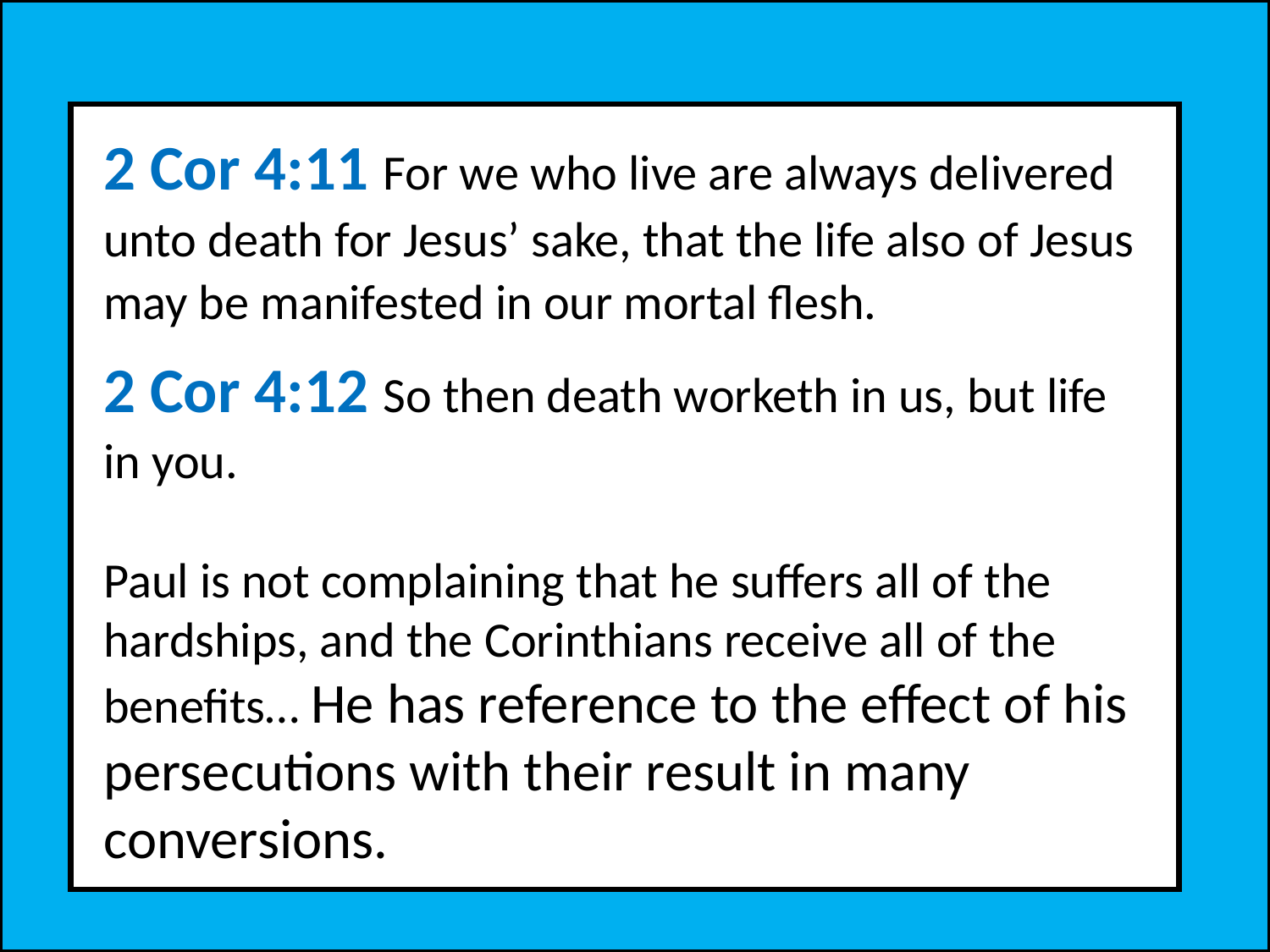

2 Cor 4:11 For we who live are always delivered unto death for Jesus’ sake, that the life also of Jesus may be manifested in our mortal flesh.
2 Cor 4:12 So then death worketh in us, but life in you.

Paul is not complaining that he suffers all of the hardships, and the Corinthians receive all of the benefits… He has reference to the effect of his persecutions with their result in many conversions.